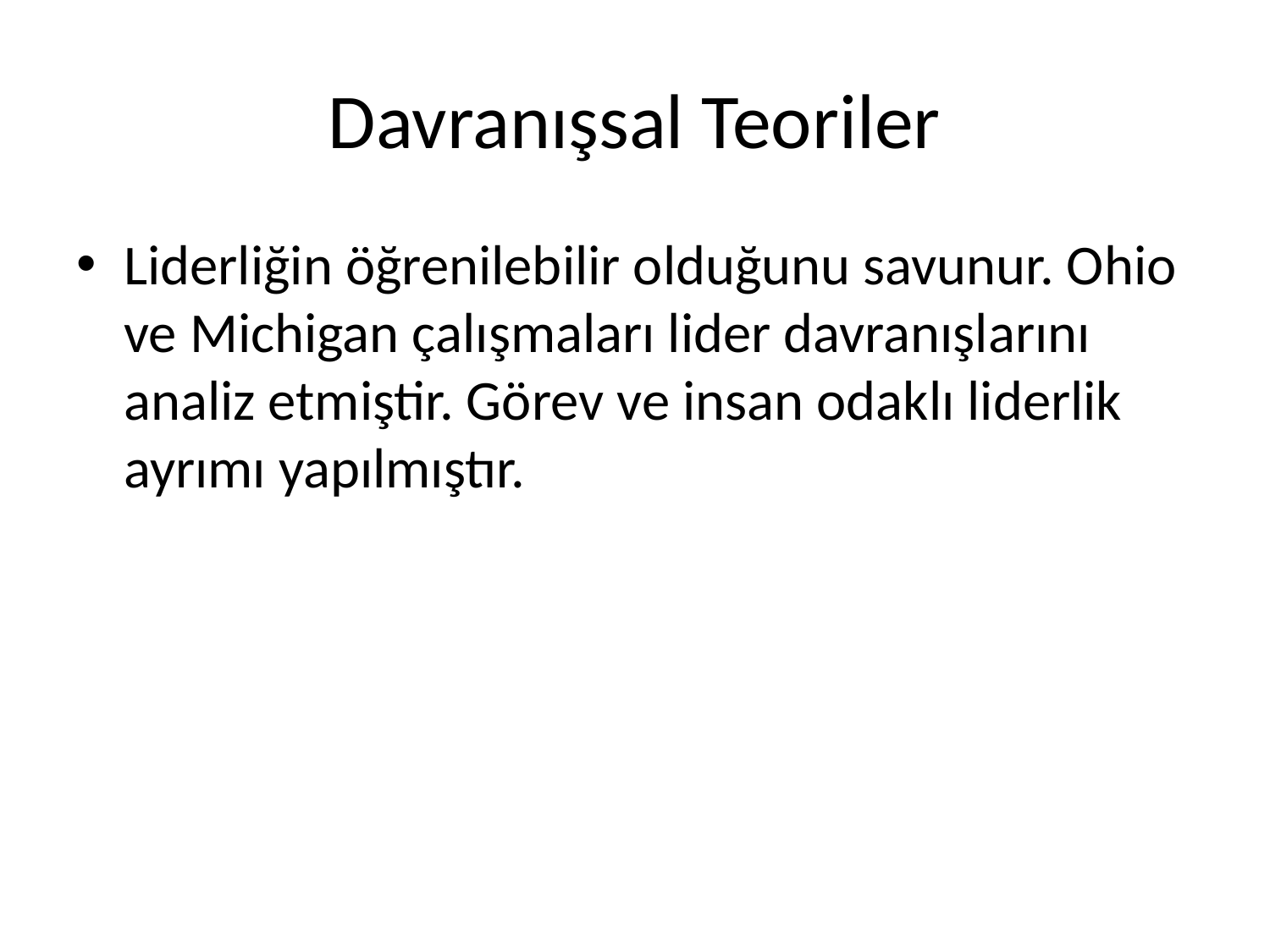

# Davranışsal Teoriler
Liderliğin öğrenilebilir olduğunu savunur. Ohio ve Michigan çalışmaları lider davranışlarını analiz etmiştir. Görev ve insan odaklı liderlik ayrımı yapılmıştır.